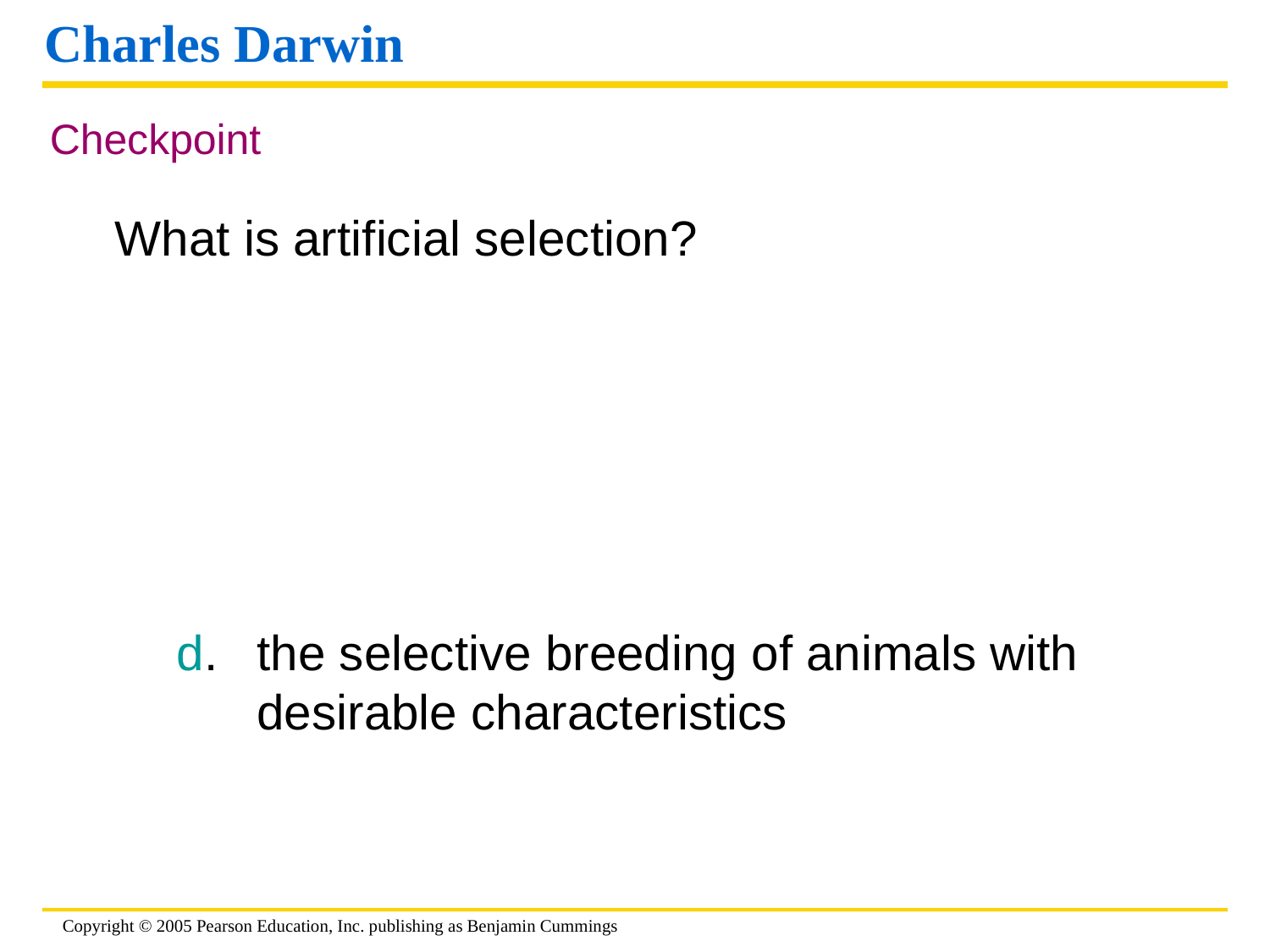

# Charles Darwin
Checkpoint
What is artificial selection?

d.	the selective breeding of animals with desirable characteristics